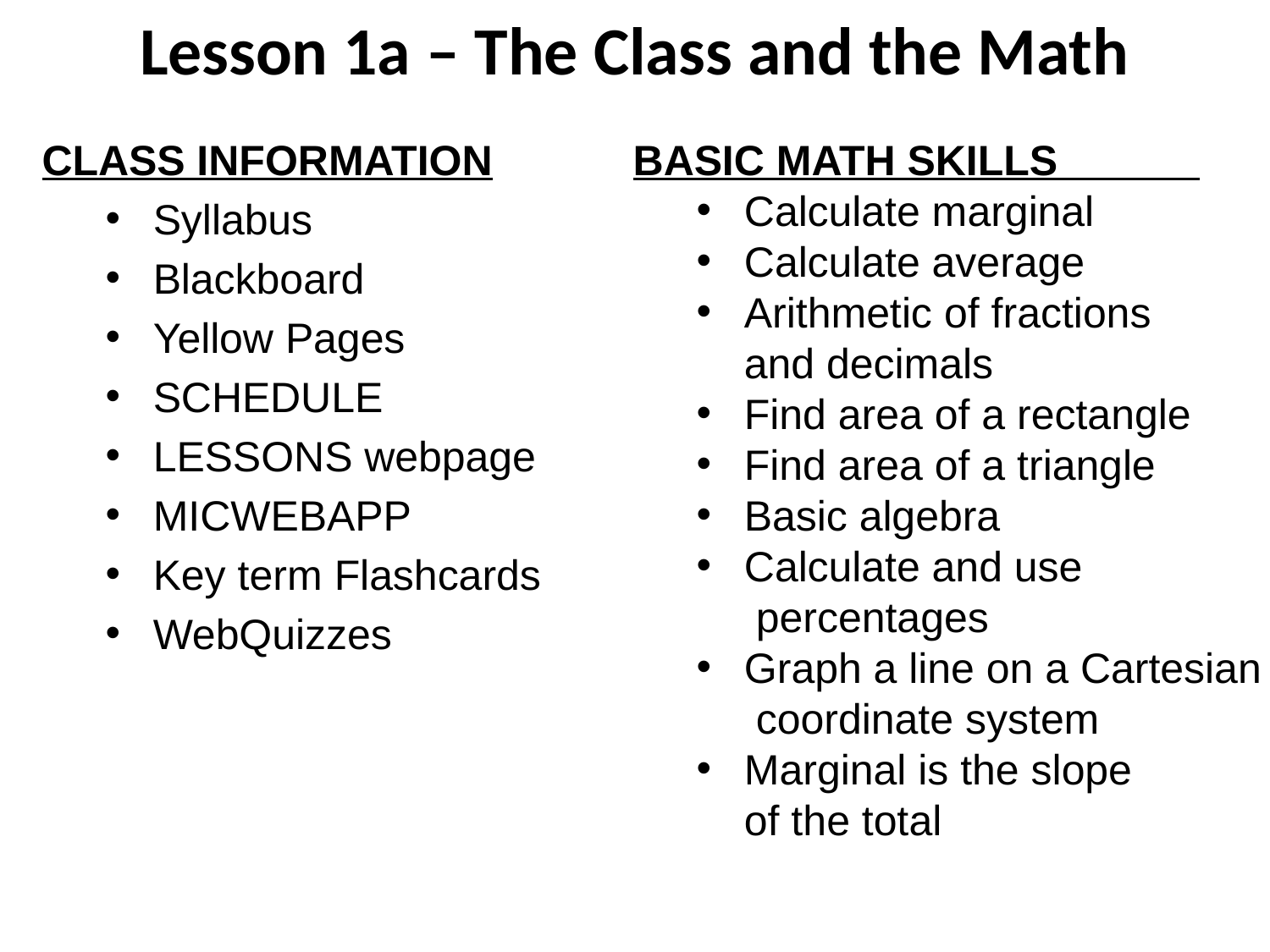

# Lesson 1a – The Class and the Math
CLASS INFORMATION
Syllabus
Blackboard
Yellow Pages
SCHEDULE
LESSONS webpage
MICWEBAPP
Key term Flashcards
WebQuizzes
BASIC MATH SKILLS
Calculate marginal
Calculate average
Arithmetic of fractions
and decimals
Find area of a rectangle
Find area of a triangle
Basic algebra
Calculate and use
 percentages
Graph a line on a Cartesian
 coordinate system
Marginal is the slope
of the total